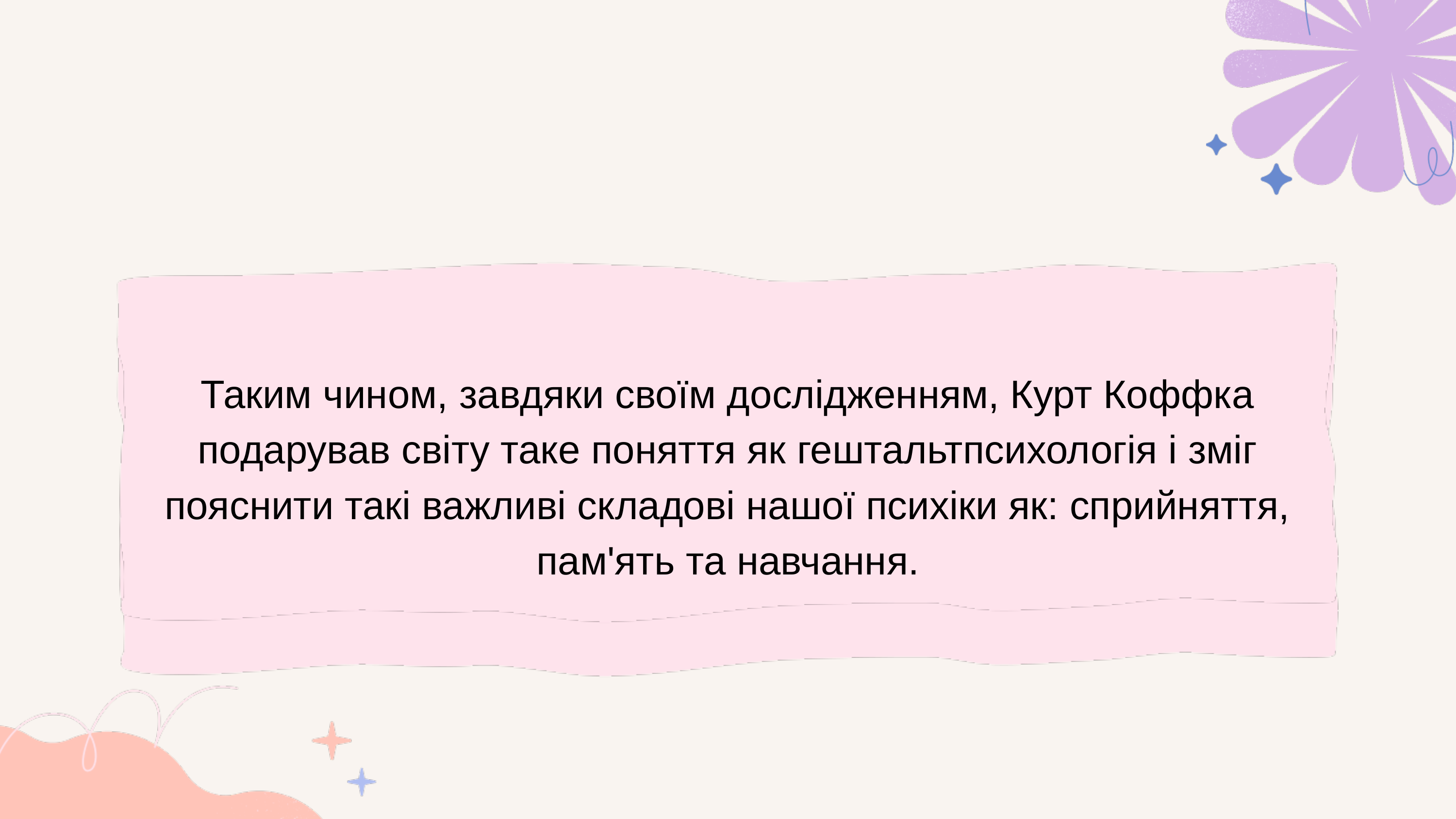

Таким чином, завдяки своїм дослідженням, Курт Коффка подарував світу таке поняття як гештальтпсихологія і зміг пояснити такі важливі складові нашої психіки як: сприйняття, пам'ять та навчання.